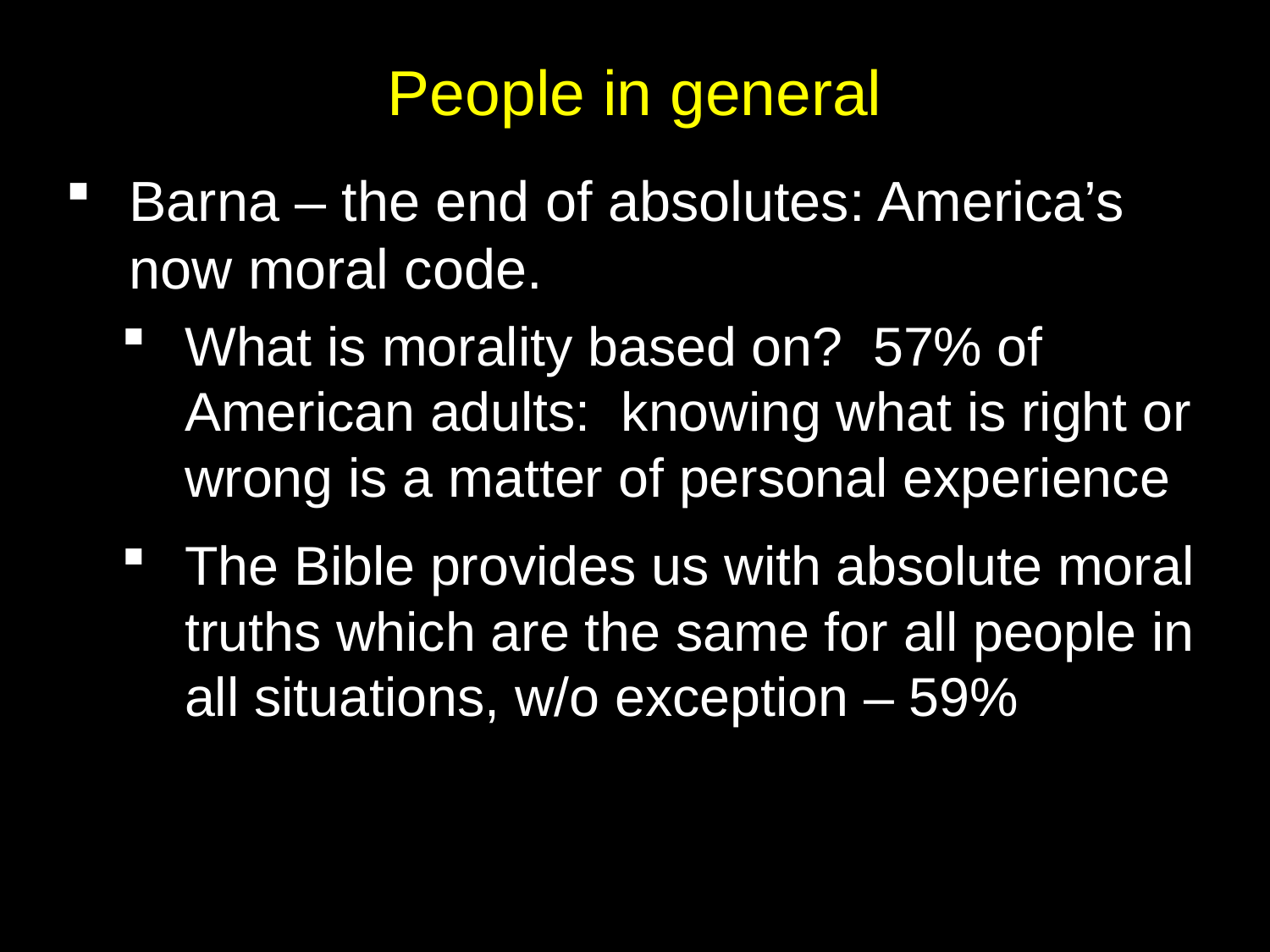

# People in general
Barna – the end of absolutes: America’s now moral code.
What is morality based on?  57% of American adults:  knowing what is right or wrong is a matter of personal experience
The Bible provides us with absolute moral truths which are the same for all people in all situations, w/o exception – 59%